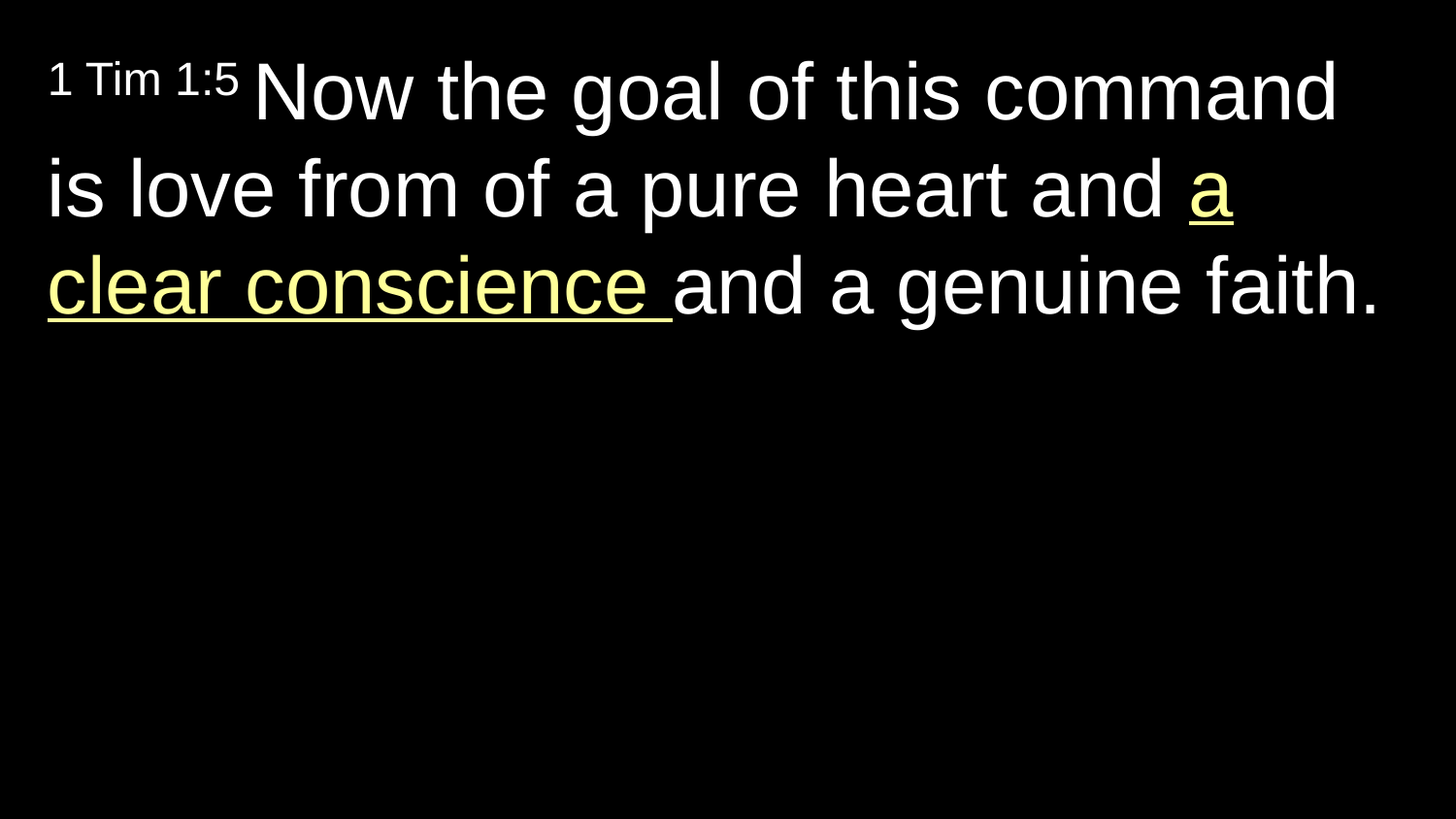

1 Tim 1:5 Now the goal of this command is love from of a pure heart and a clear conscience and a genuine faith.